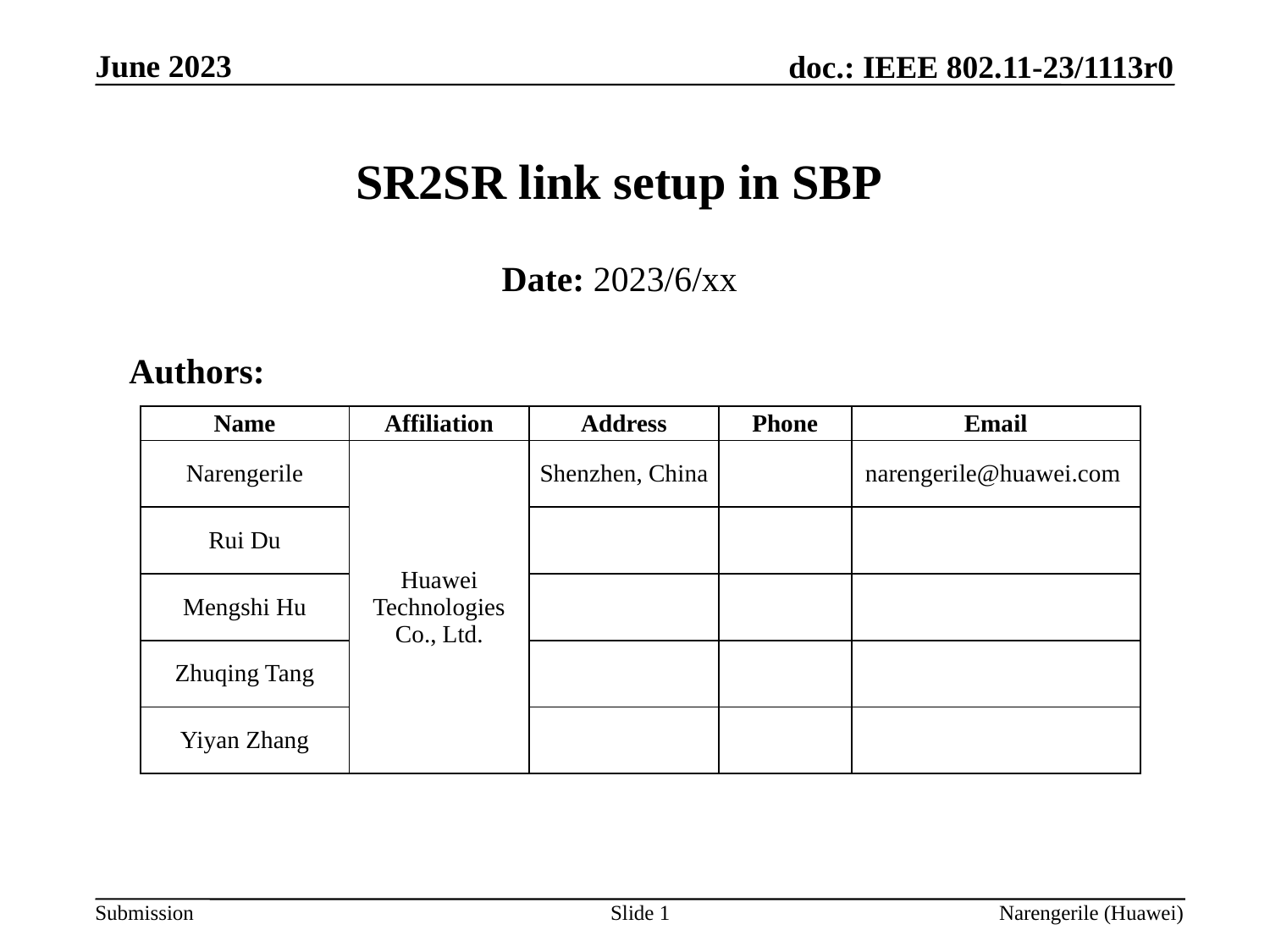

# SR2SR link setup in SBP
Date: 2023/6/xx
Authors:
| Name | Affiliation | Address | Phone | Email |
| --- | --- | --- | --- | --- |
| Narengerile | Huawei Technologies Co., Ltd. | Shenzhen, China |  | narengerile@huawei.com |
| Rui Du |  |  |  |  |
| Mengshi Hu |  |  |  |  |
| Zhuqing Tang |  |  |  |  |
| Yiyan Zhang |  |  |  |  |
Slide 1